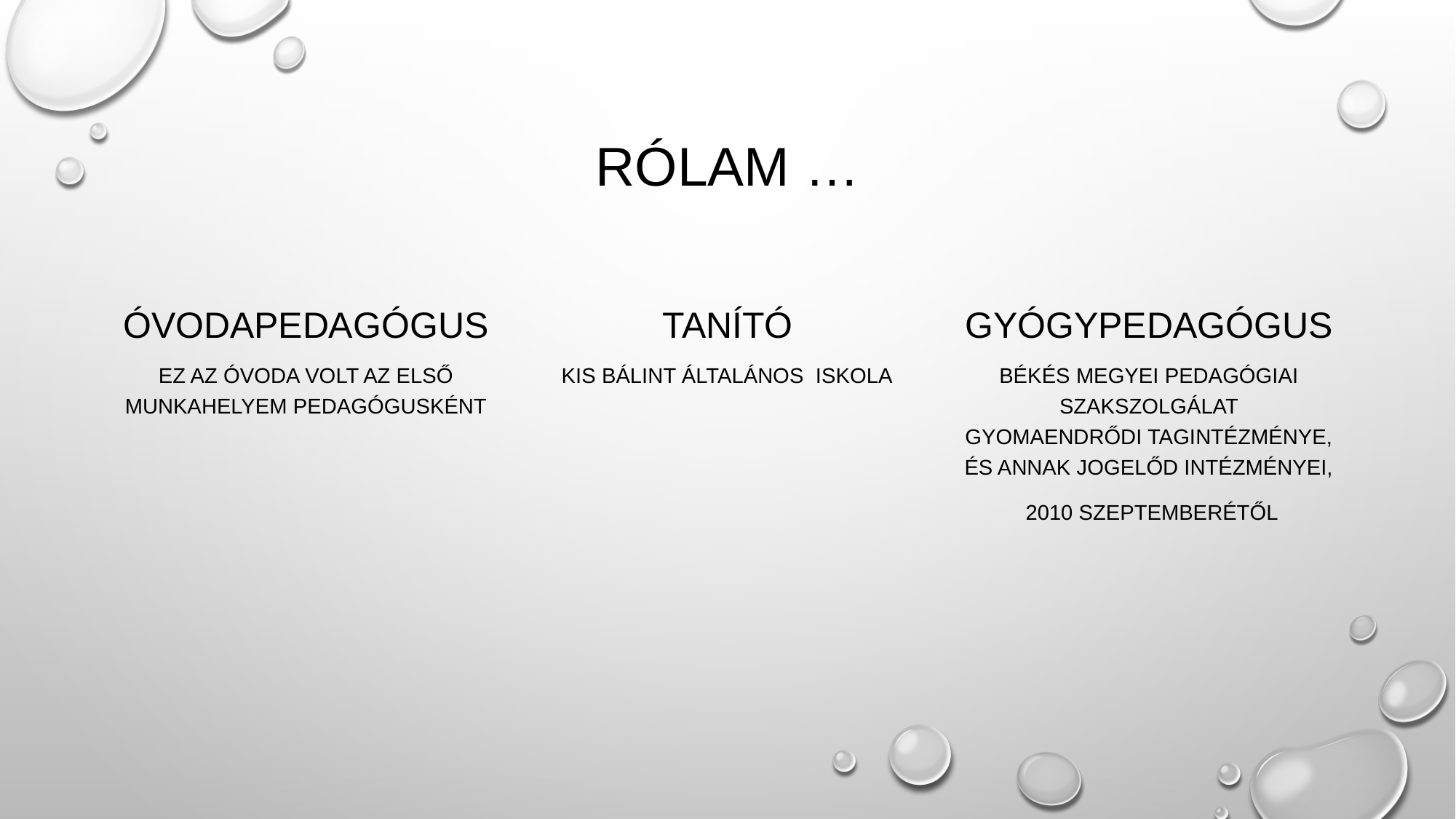

# Rólam …
Óvodapedagógus
tanító
gyógypedagógus
Ez az óvoda volt az első munkahelyem pedagógusként
Kis BÁLINT általános  Iskola
Békés Megyei Pedagógiai Szakszolgálat
Gyomaendrődi Tagintézménye, és annak jogelőd intézményei,
 2010 szeptemberétől